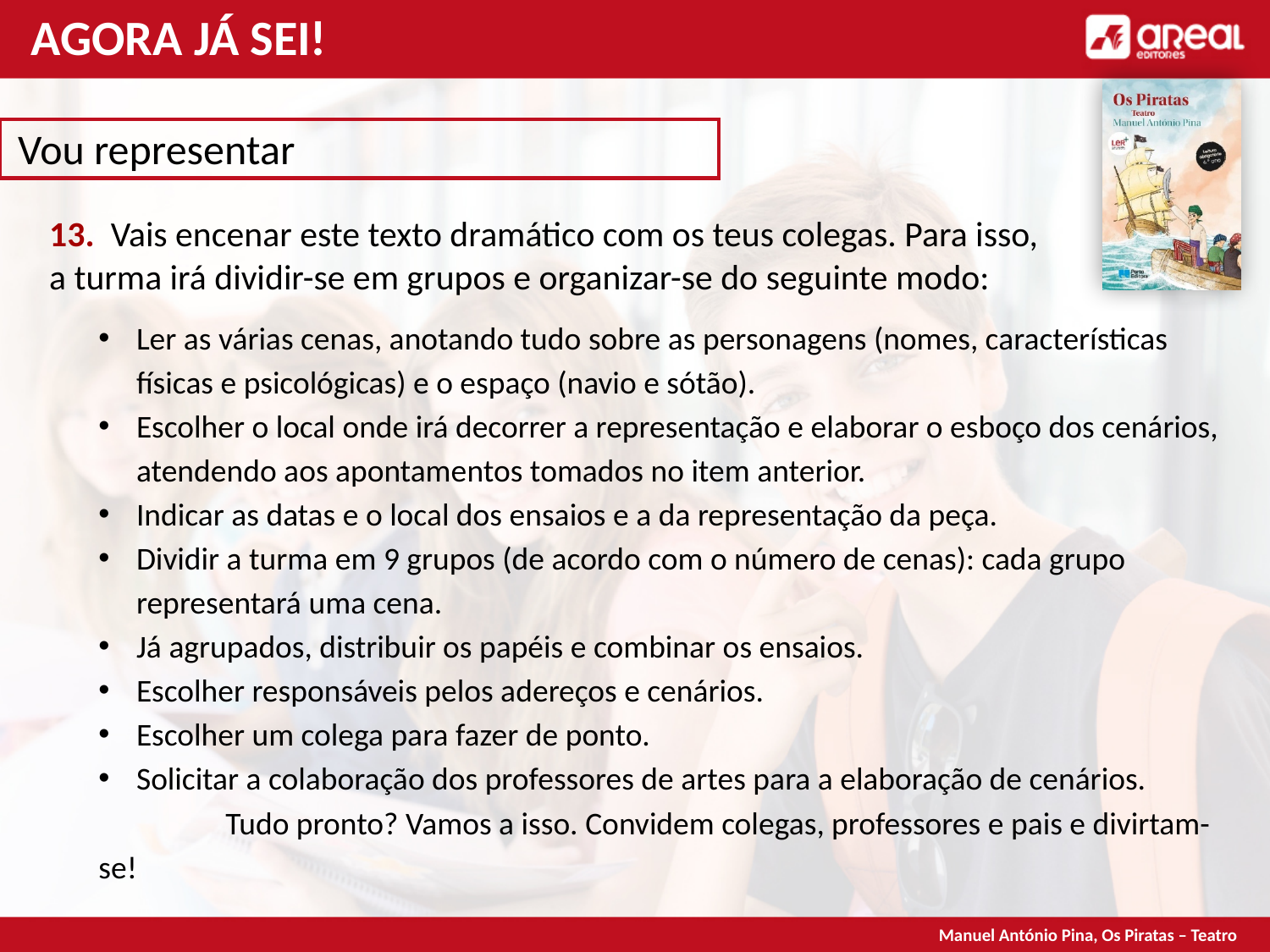

AGORA JÁ SEI!
Vou representar

13.  Vais encenar este texto dramático com os teus colegas. Para isso, a turma irá dividir-se em grupos e organizar-se do seguinte modo:
Ler as várias cenas, anotando tudo sobre as personagens (nomes, características físicas e psicológicas) e o espaço (navio e sótão).
Escolher o local onde irá decorrer a representação e elaborar o esboço dos cenários, atendendo aos apontamentos tomados no item anterior.
Indicar as datas e o local dos ensaios e a da representação da peça.
Dividir a turma em 9 grupos (de acordo com o número de cenas): cada grupo representará uma cena.
Já agrupados, distribuir os papéis e combinar os ensaios.
Escolher responsáveis pelos adereços e cenários.
Escolher um colega para fazer de ponto.
Solicitar a colaboração dos professores de artes para a elaboração de cenários.
	Tudo pronto? Vamos a isso. Convidem colegas, professores e pais e divirtam-se!